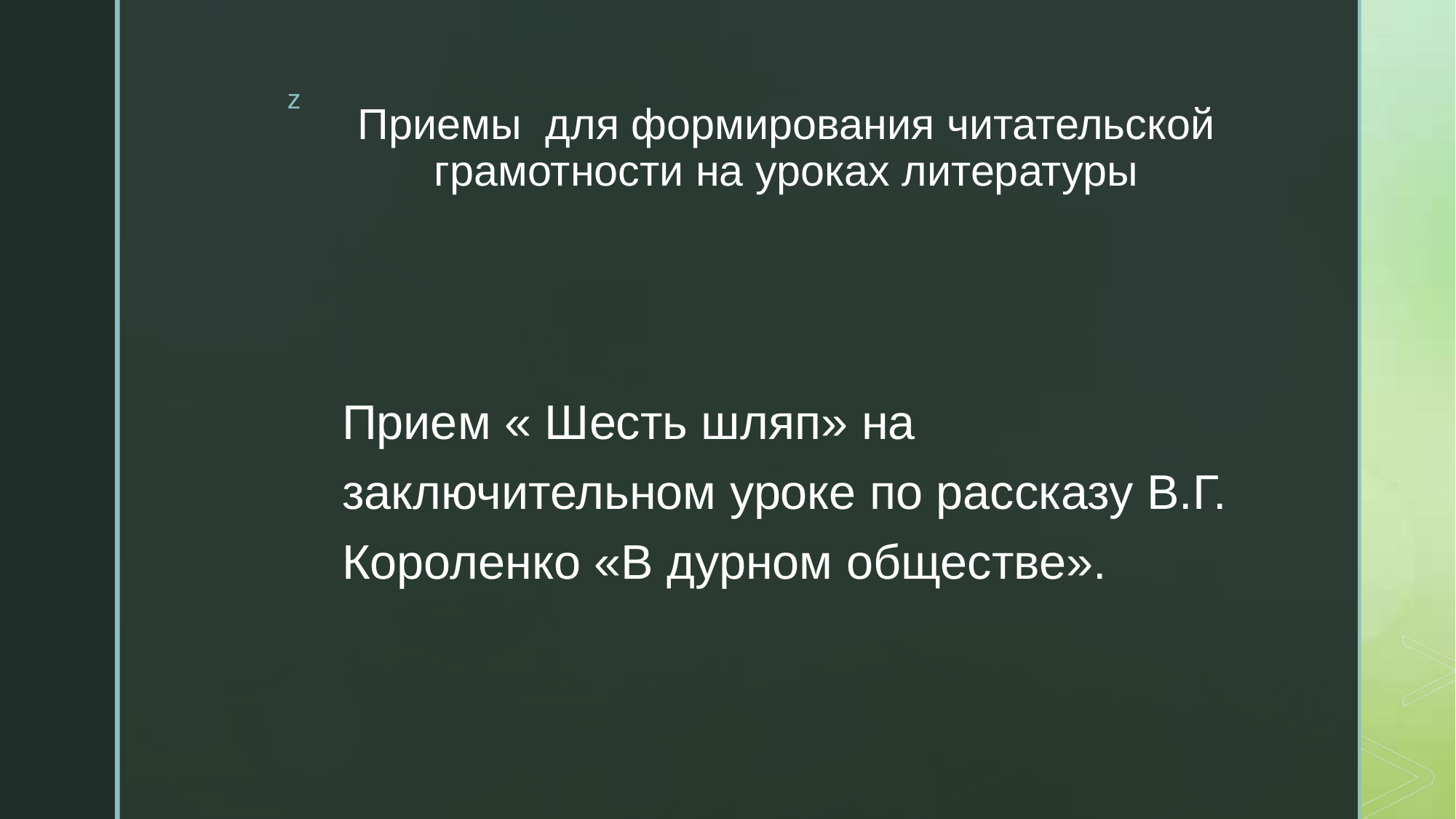

# Приемы  для формирования читательской грамотности на уроках литературы
Прием « Шесть шляп» на заключительном уроке по рассказу В.Г. Короленко «В дурном обществе».